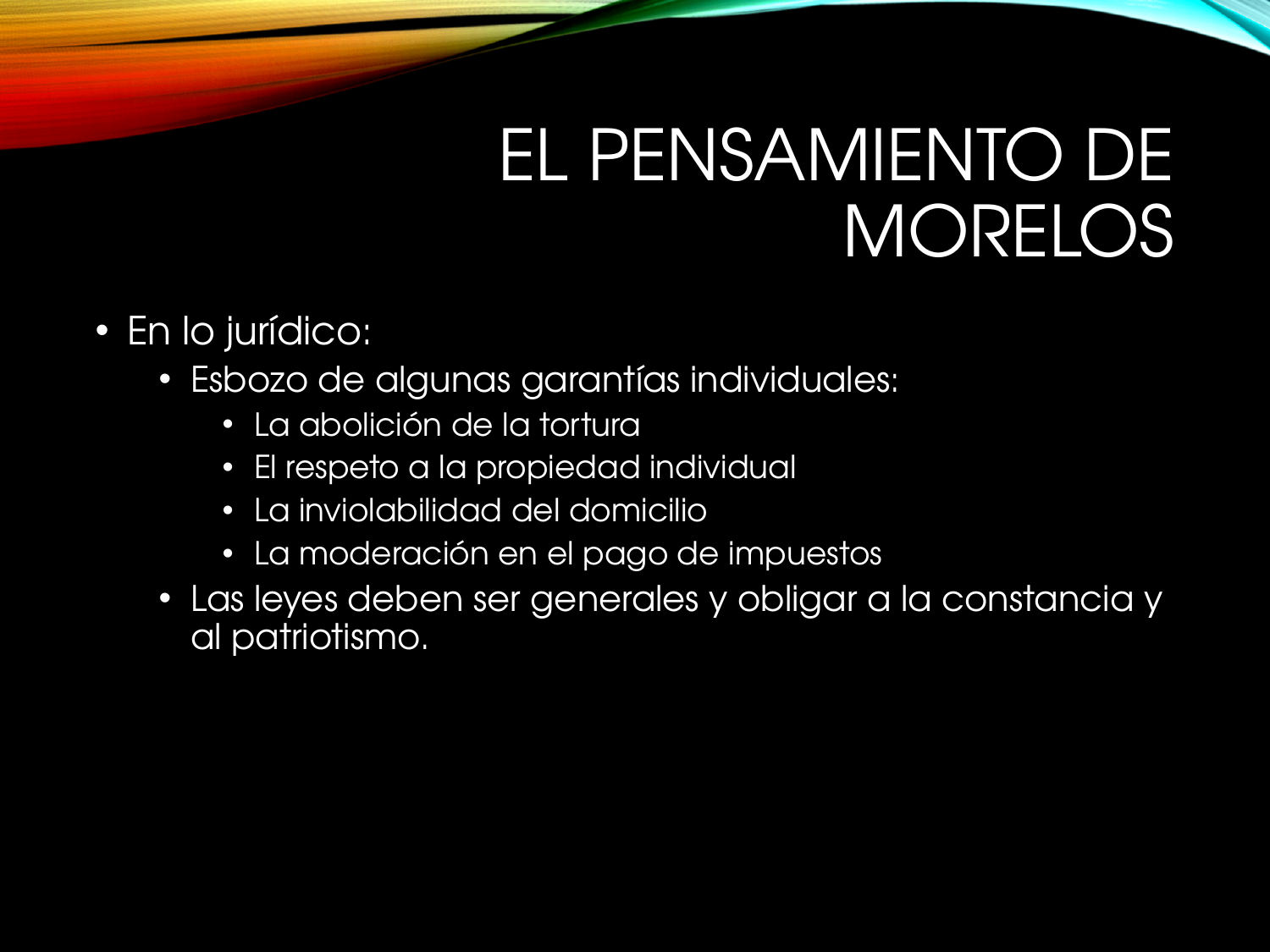

# El pensamiento de Morelos
En lo jurídico:
Esbozo de algunas garantías individuales:
La abolición de la tortura
El respeto a la propiedad individual
La inviolabilidad del domicilio
La moderación en el pago de impuestos
Las leyes deben ser generales y obligar a la constancia y al patriotismo.